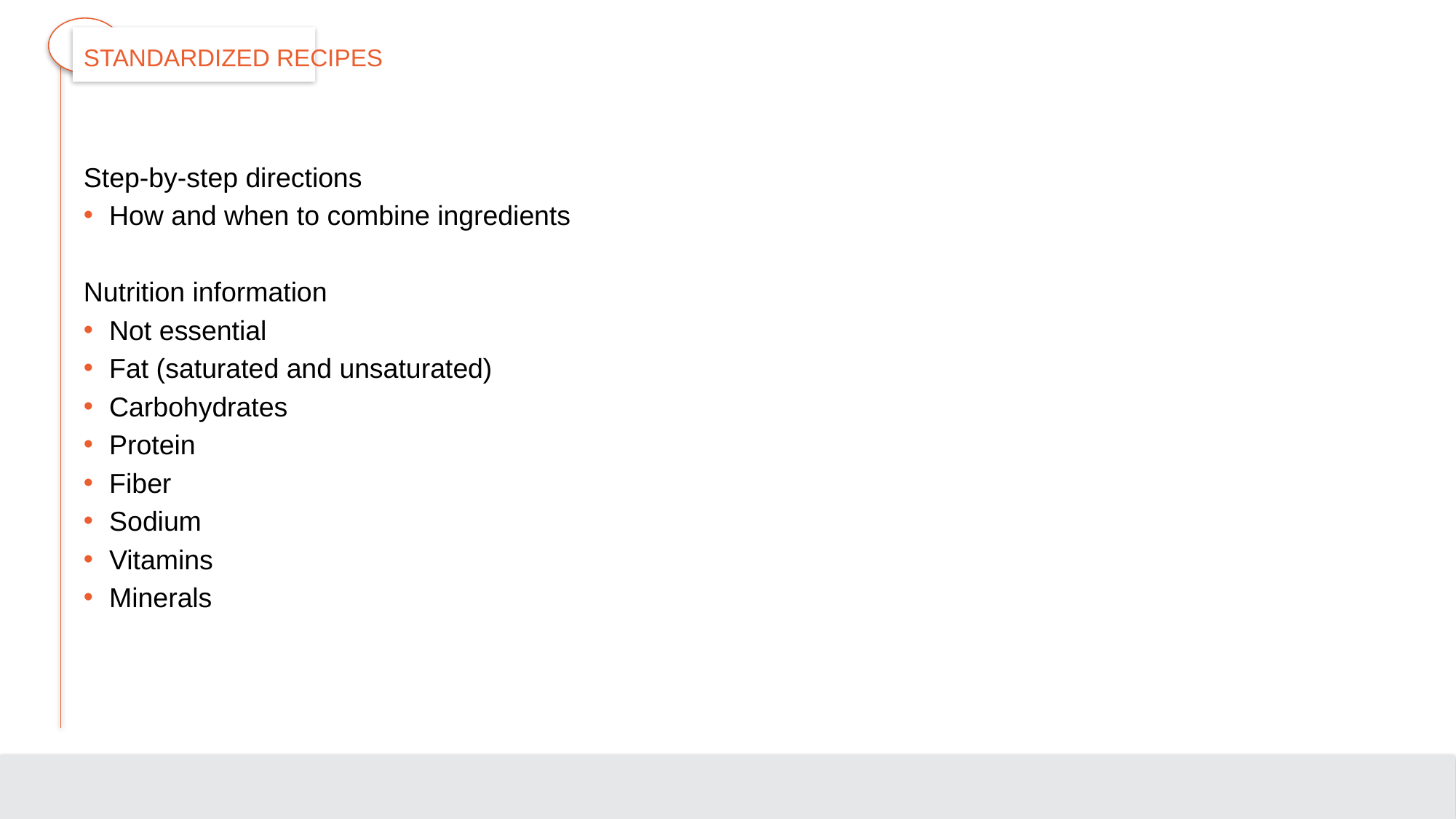

# Standardized Recipes
Step-by-step directions
How and when to combine ingredients

Nutrition information
Not essential
Fat (saturated and unsaturated)
Carbohydrates
Protein
Fiber
Sodium
Vitamins
Minerals